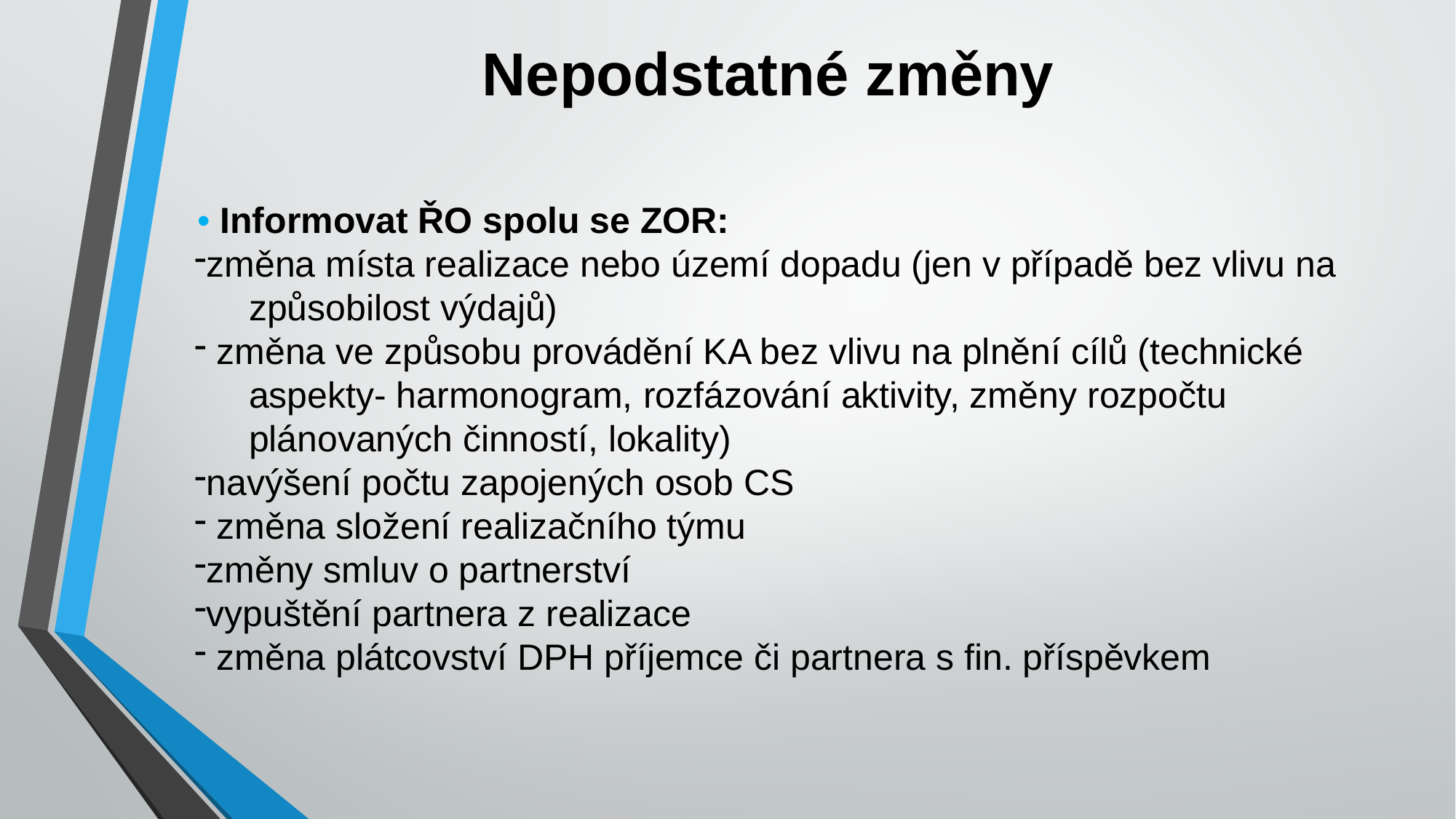

Nepodstatné změny

• Informovat ŘO spolu se ZOR:
změna místa realizace nebo území dopadu (jen v případě bez vlivu na způsobilost výdajů)
 změna ve způsobu provádění KA bez vlivu na plnění cílů (technické aspekty- harmonogram, rozfázování aktivity, změny rozpočtu plánovaných činností, lokality)
navýšení počtu zapojených osob CS
 změna složení realizačního týmu
změny smluv o partnerství
vypuštění partnera z realizace
 změna plátcovství DPH příjemce či partnera s fin. příspěvkem